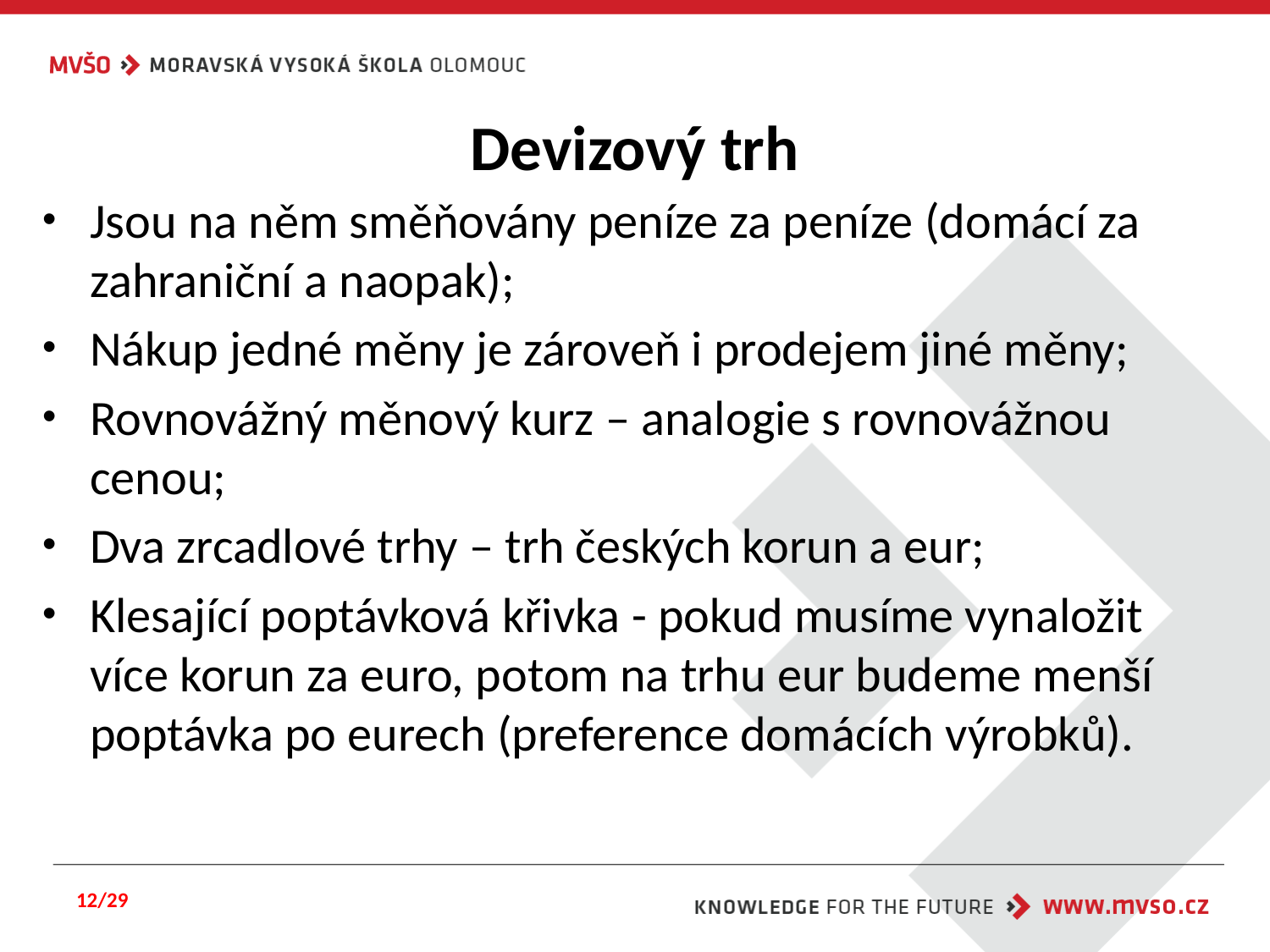

# Devizový trh
Jsou na něm směňovány peníze za peníze (domácí za zahraniční a naopak);
Nákup jedné měny je zároveň i prodejem jiné měny;
Rovnovážný měnový kurz – analogie s rovnovážnou cenou;
Dva zrcadlové trhy – trh českých korun a eur;
Klesající poptávková křivka - pokud musíme vynaložit více korun za euro, potom na trhu eur budeme menší poptávka po eurech (preference domácích výrobků).

12/29